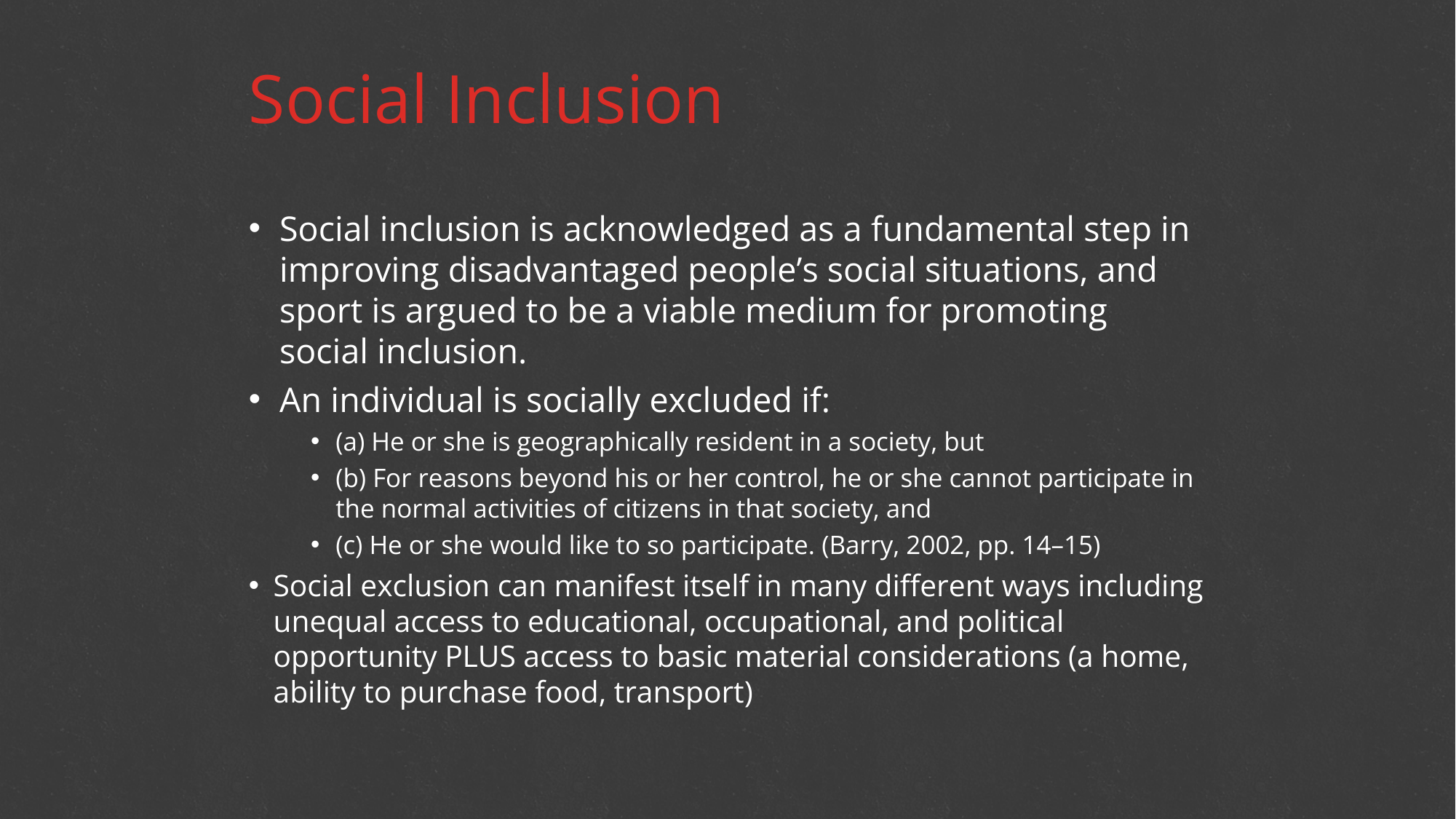

# Social Inclusion
Social inclusion is acknowledged as a fundamental step in improving disadvantaged people’s social situations, and sport is argued to be a viable medium for promoting social inclusion.
An individual is socially excluded if:
(a) He or she is geographically resident in a society, but
(b) For reasons beyond his or her control, he or she cannot participate in the normal activities of citizens in that society, and
(c) He or she would like to so participate. (Barry, 2002, pp. 14–15)
Social exclusion can manifest itself in many different ways including unequal access to educational, occupational, and political opportunity PLUS access to basic material considerations (a home, ability to purchase food, transport)